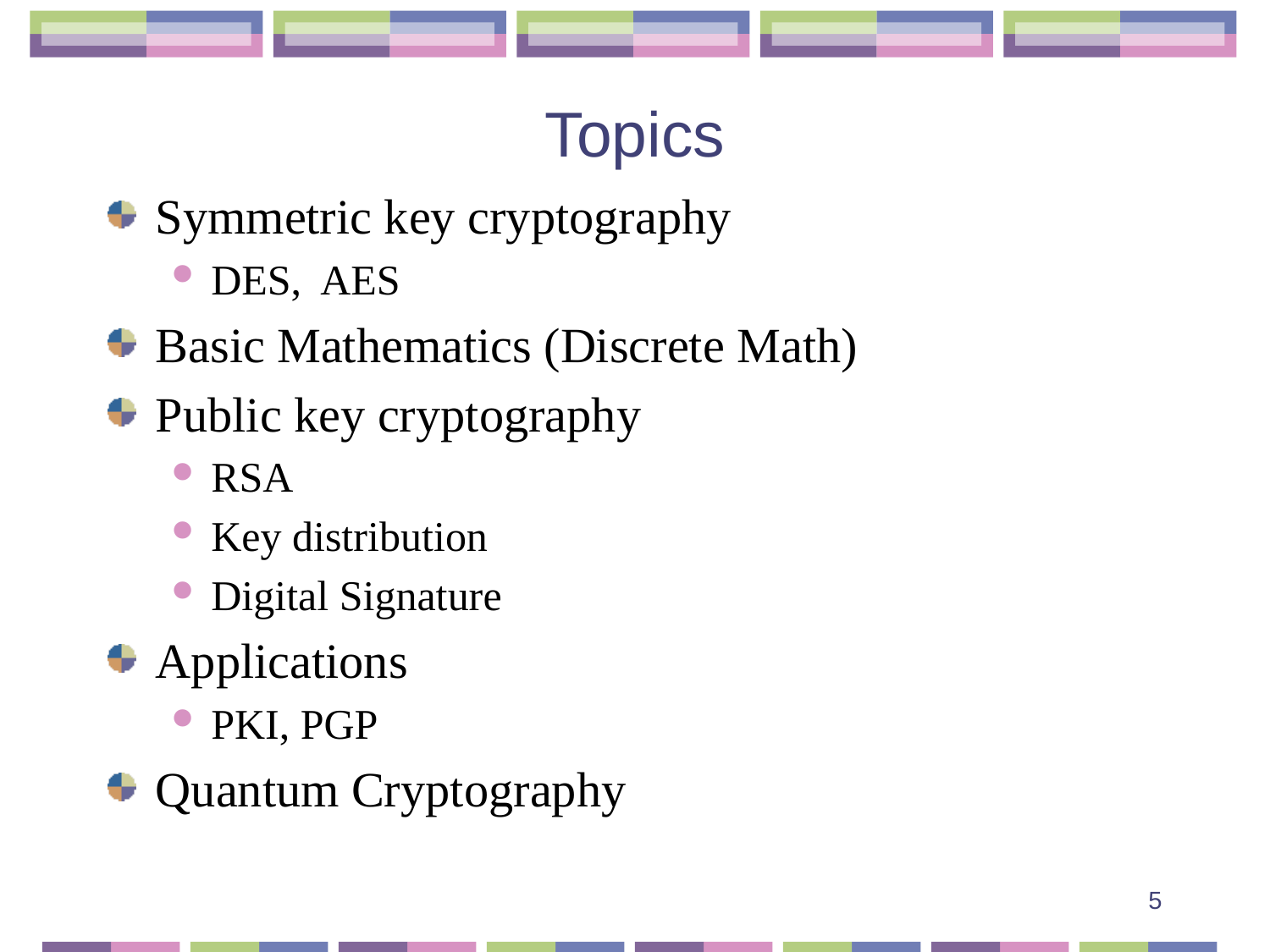

# Topics
Symmetric key cryptography
DES,  AES
Basic Mathematics (Discrete Math)
Public key cryptography
RSA
Key distribution
Digital Signature
Applications
PKI, PGP
Quantum Cryptography
5